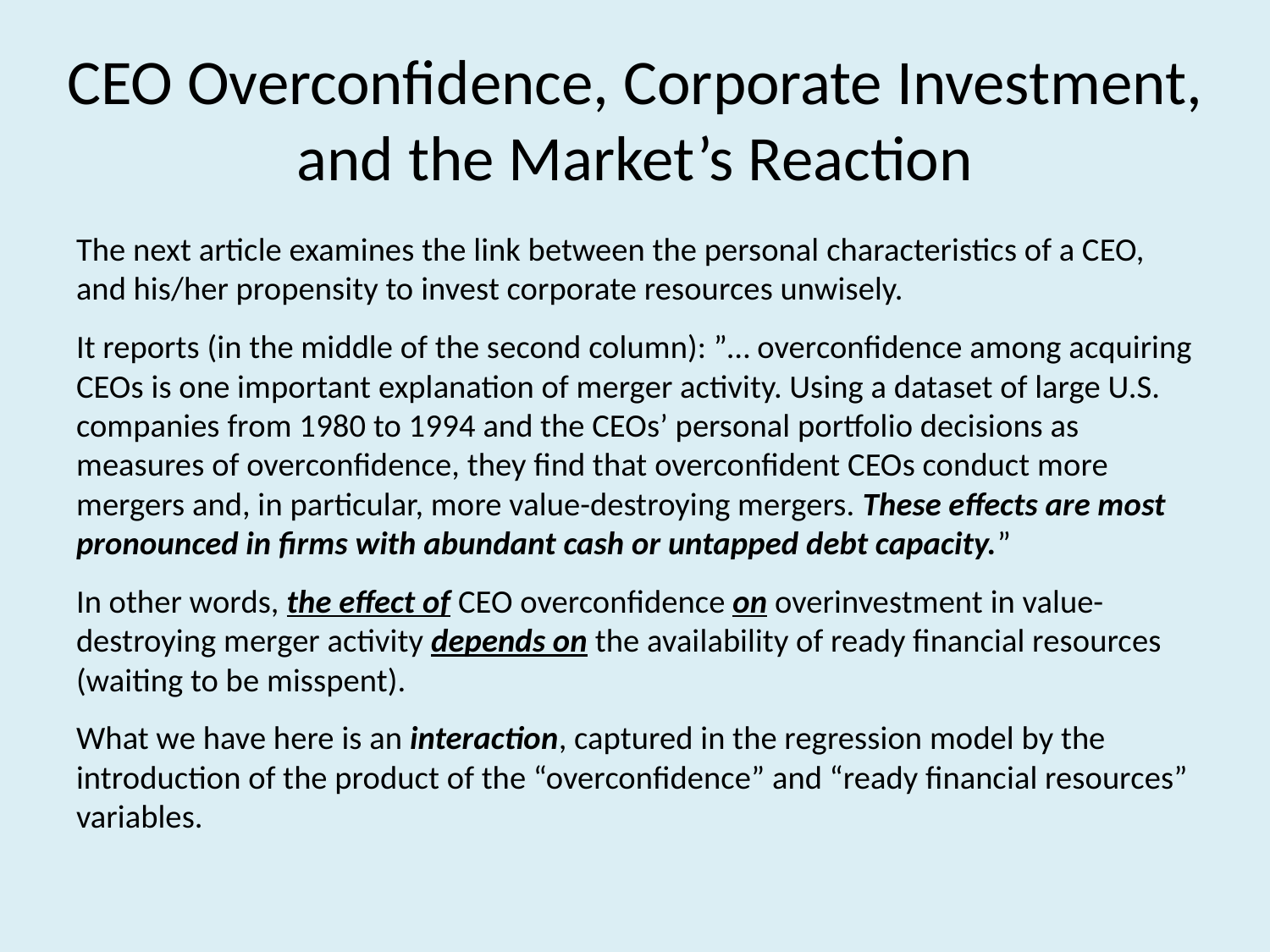

# CEO Overconfidence, Corporate Investment, and the Market’s Reaction
The next article examines the link between the personal characteristics of a CEO, and his/her propensity to invest corporate resources unwisely.
It reports (in the middle of the second column): ”… overconfidence among acquiring CEOs is one important explanation of merger activity. Using a dataset of large U.S. companies from 1980 to 1994 and the CEOs’ personal portfolio decisions as measures of overconfidence, they find that overconfident CEOs conduct more mergers and, in particular, more value-destroying mergers. These effects are most pronounced in firms with abundant cash or untapped debt capacity.”
In other words, the effect of CEO overconfidence on overinvestment in value-destroying merger activity depends on the availability of ready financial resources (waiting to be misspent).
What we have here is an interaction, captured in the regression model by the introduction of the product of the “overconfidence” and “ready financial resources” variables.